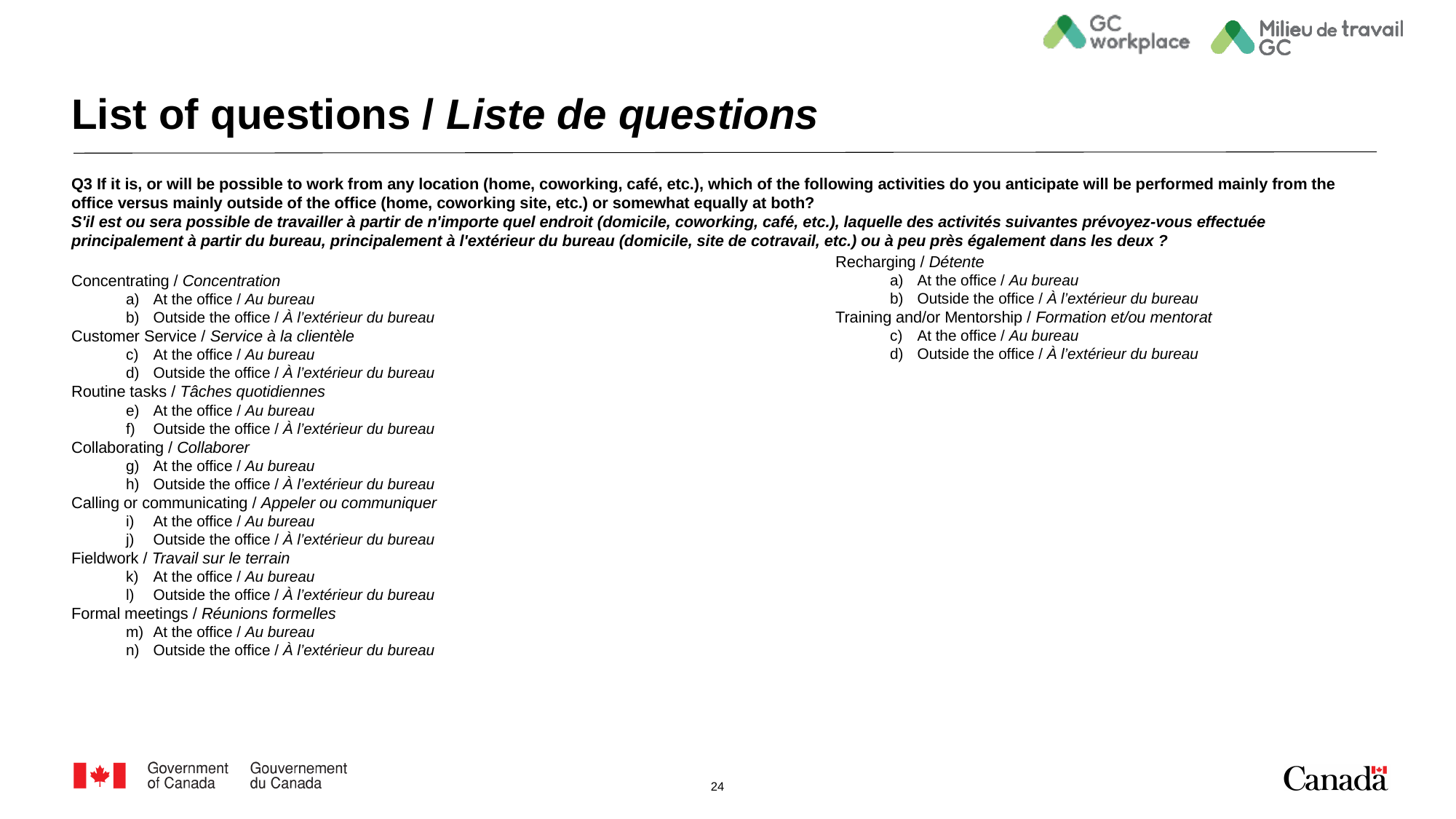

# List of questions / Liste de questions
Q3 If it is, or will be possible to work from any location (home, coworking, café, etc.), which of the following activities do you anticipate will be performed mainly from the office versus mainly outside of the office (home, coworking site, etc.) or somewhat equally at both?
S'il est ou sera possible de travailler à partir de n'importe quel endroit (domicile, coworking, café, etc.), laquelle des activités suivantes prévoyez-vous effectuée principalement à partir du bureau, principalement à l'extérieur du bureau (domicile, site de cotravail, etc.) ou à peu près également dans les deux ?

Concentrating / Concentration
At the office / Au bureau
Outside the office / À l’extérieur du bureau
Customer Service / Service à la clientèle
At the office / Au bureau
Outside the office / À l’extérieur du bureau
Routine tasks / Tâches quotidiennes
At the office / Au bureau
Outside the office / À l’extérieur du bureau
Collaborating / Collaborer
At the office / Au bureau
Outside the office / À l’extérieur du bureau
Calling or communicating / Appeler ou communiquer
At the office / Au bureau
Outside the office / À l’extérieur du bureau
Fieldwork / Travail sur le terrain
At the office / Au bureau
Outside the office / À l’extérieur du bureau
Formal meetings / Réunions formelles
At the office / Au bureau
Outside the office / À l’extérieur du bureau

Recharging / Détente
At the office / Au bureau
Outside the office / À l’extérieur du bureau
Training and/or Mentorship / Formation et/ou mentorat
At the office / Au bureau
Outside the office / À l’extérieur du bureau